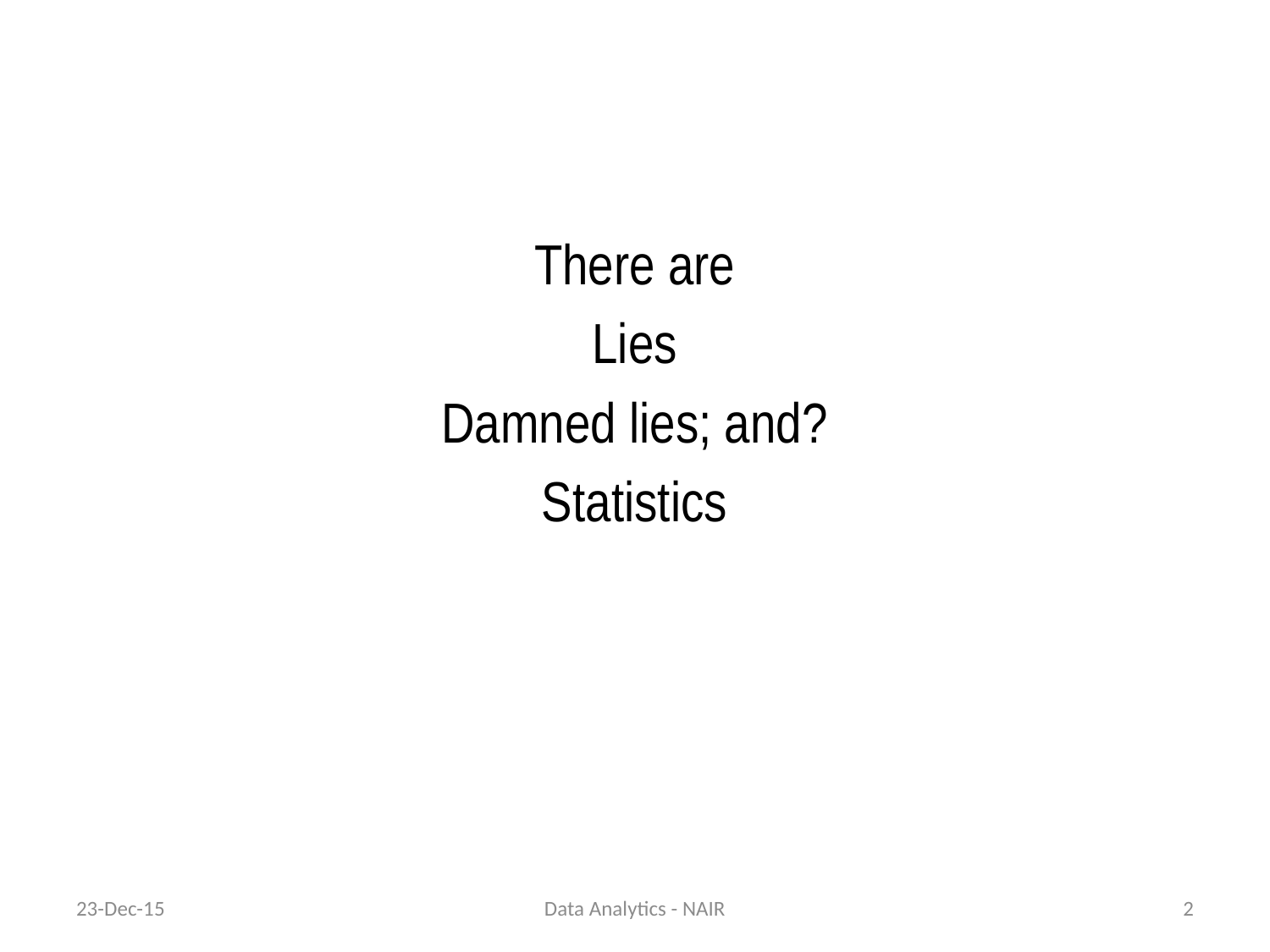

There are
Lies
Damned lies; and?
Statistics

23-Dec-15
Data Analytics - NAIR
2